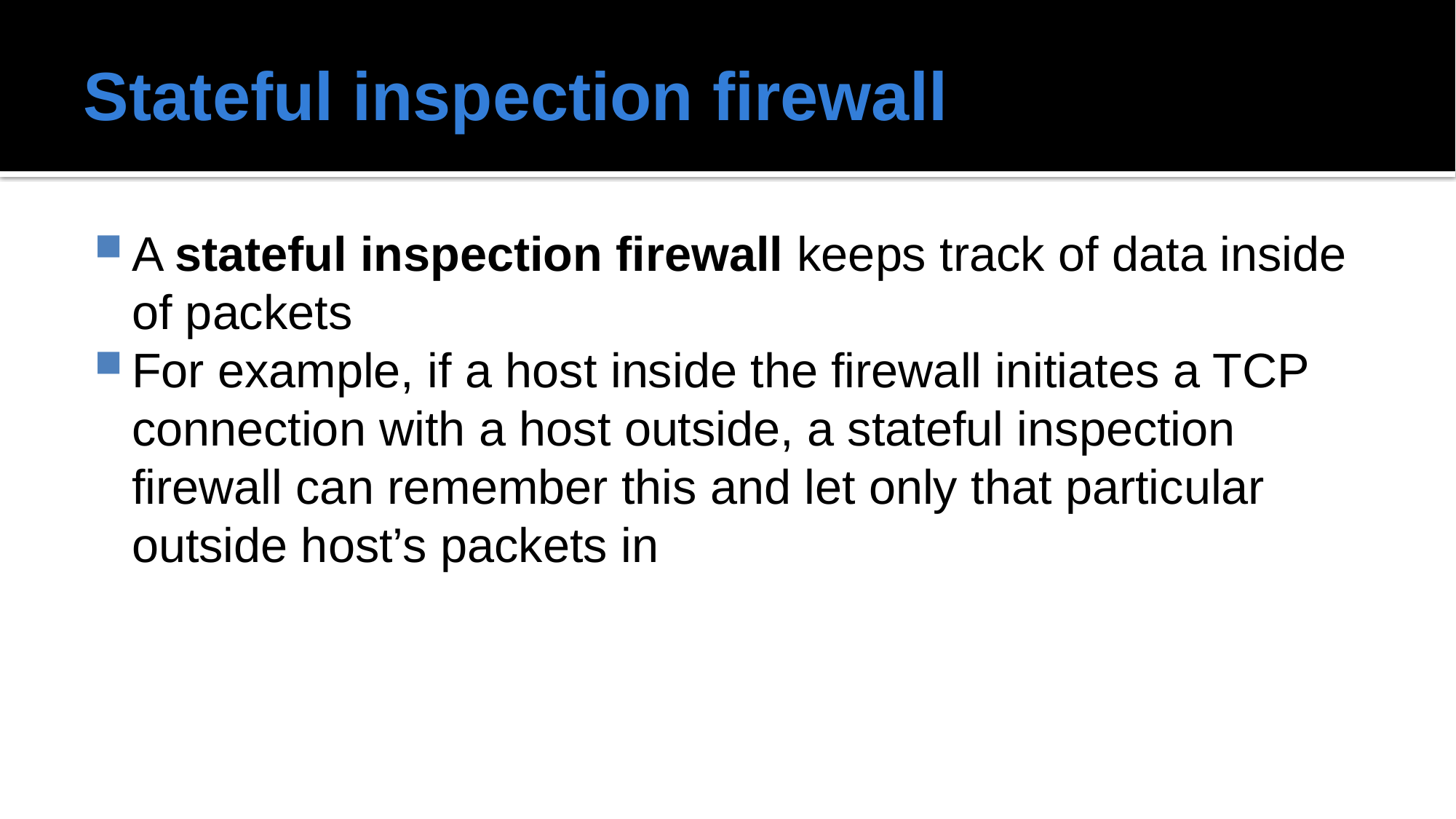

# Stateful inspection firewall
A stateful inspection firewall keeps track of data inside of packets
For example, if a host inside the firewall initiates a TCP connection with a host outside, a stateful inspection firewall can remember this and let only that particular outside host’s packets in